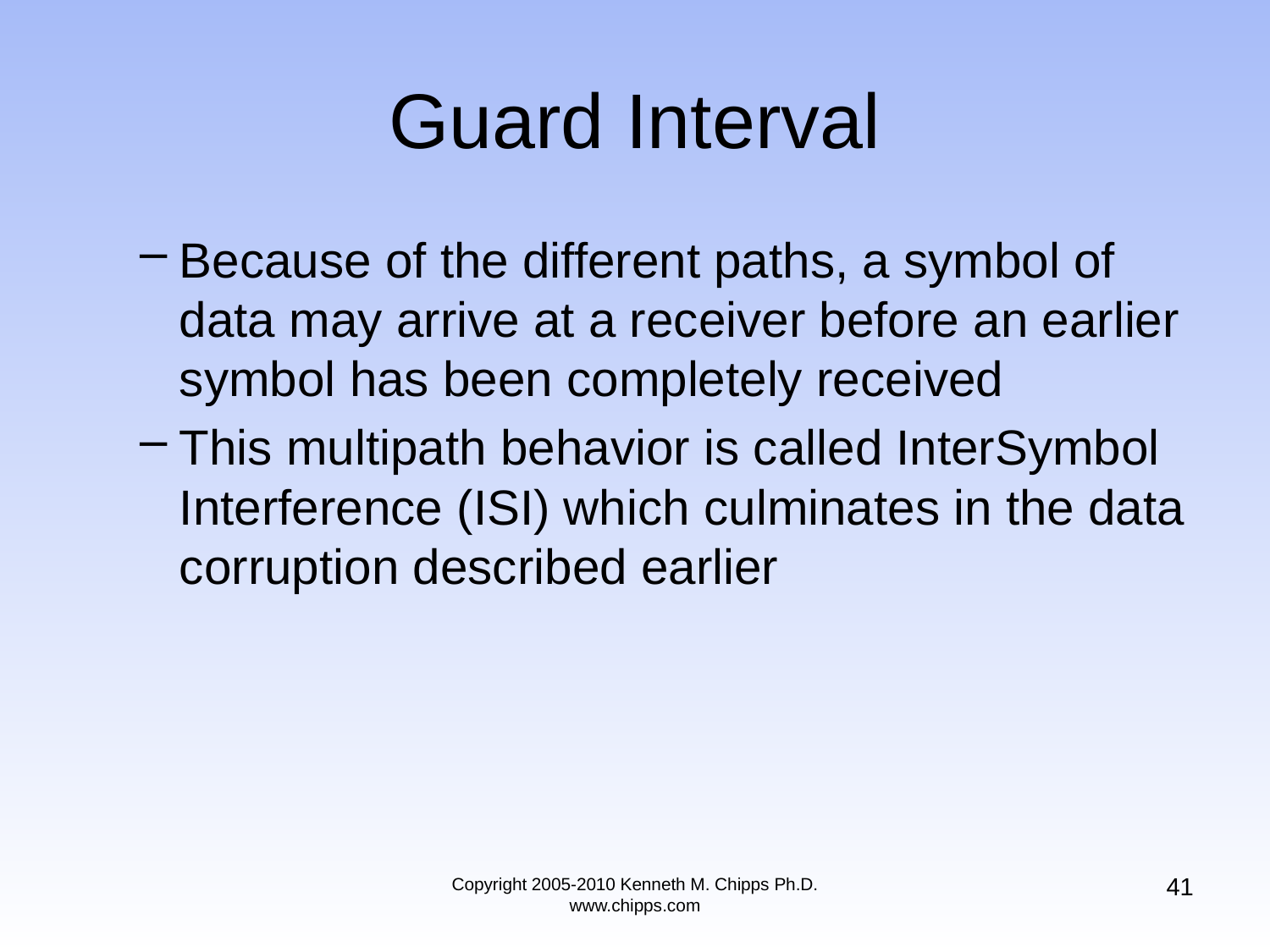

# Guard Interval
Because of the different paths, a symbol of data may arrive at a receiver before an earlier symbol has been completely received
This multipath behavior is called InterSymbol Interference (ISI) which culminates in the data corruption described earlier
41
Copyright 2005-2010 Kenneth M. Chipps Ph.D. www.chipps.com